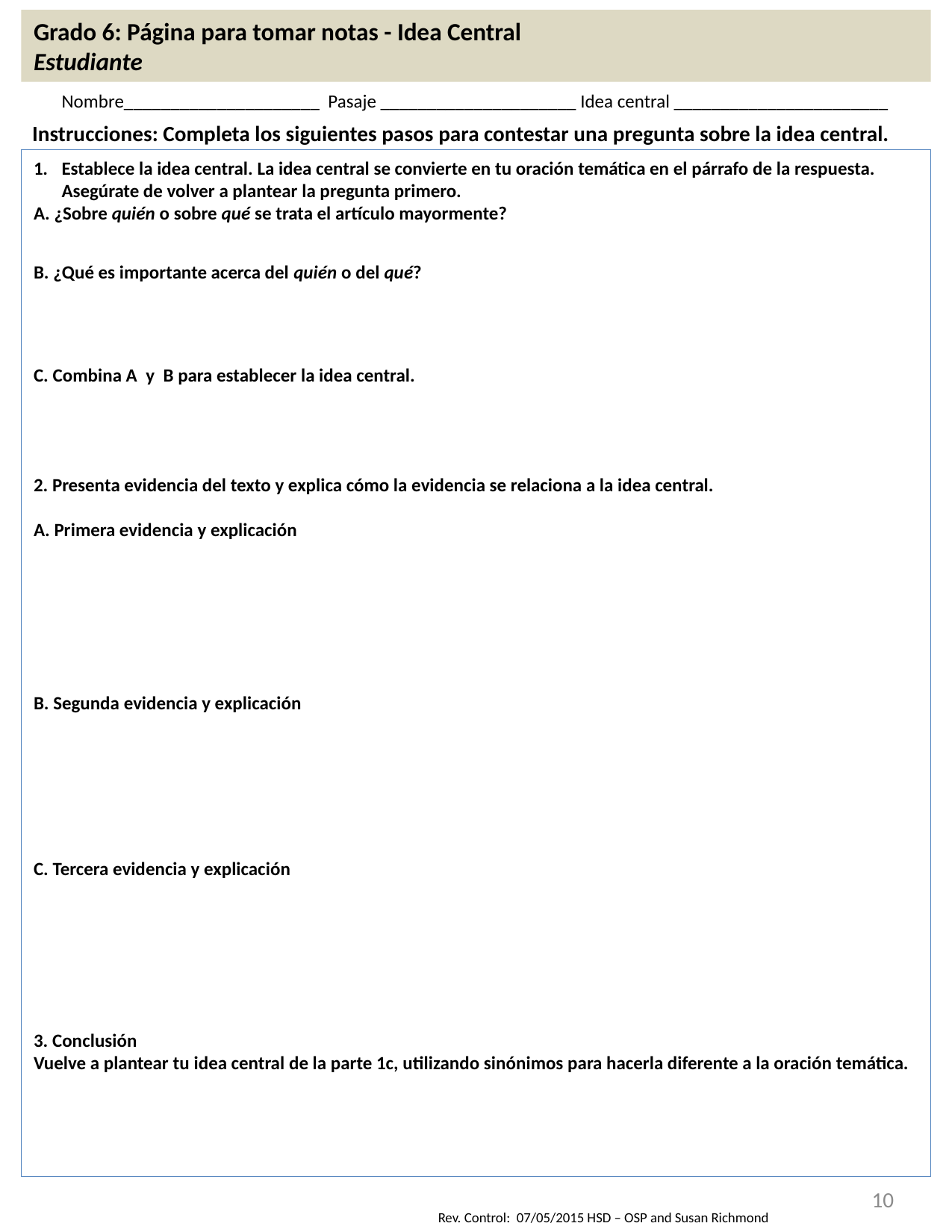

Grado 6: Página para tomar notas - Idea Central
Estudiante
Nombre_____________________  Pasaje _____________________ Idea central _______________________
Instrucciones: Completa los siguientes pasos para contestar una pregunta sobre la idea central.
Establece la idea central. La idea central se convierte en tu oración temática en el párrafo de la respuesta.  Asegúrate de volver a plantear la pregunta primero.
A. ¿Sobre quién o sobre qué se trata el artículo mayormente?

B. ¿Qué es importante acerca del quién o del qué?

C. Combina A  y  B para establecer la idea central.

2. Presenta evidencia del texto y explica cómo la evidencia se relaciona a la idea central.

A. Primera evidencia y explicación

B. Segunda evidencia y explicación

C. Tercera evidencia y explicación

3. Conclusión
Vuelve a plantear tu idea central de la parte 1c, utilizando sinónimos para hacerla diferente a la oración temática.

10